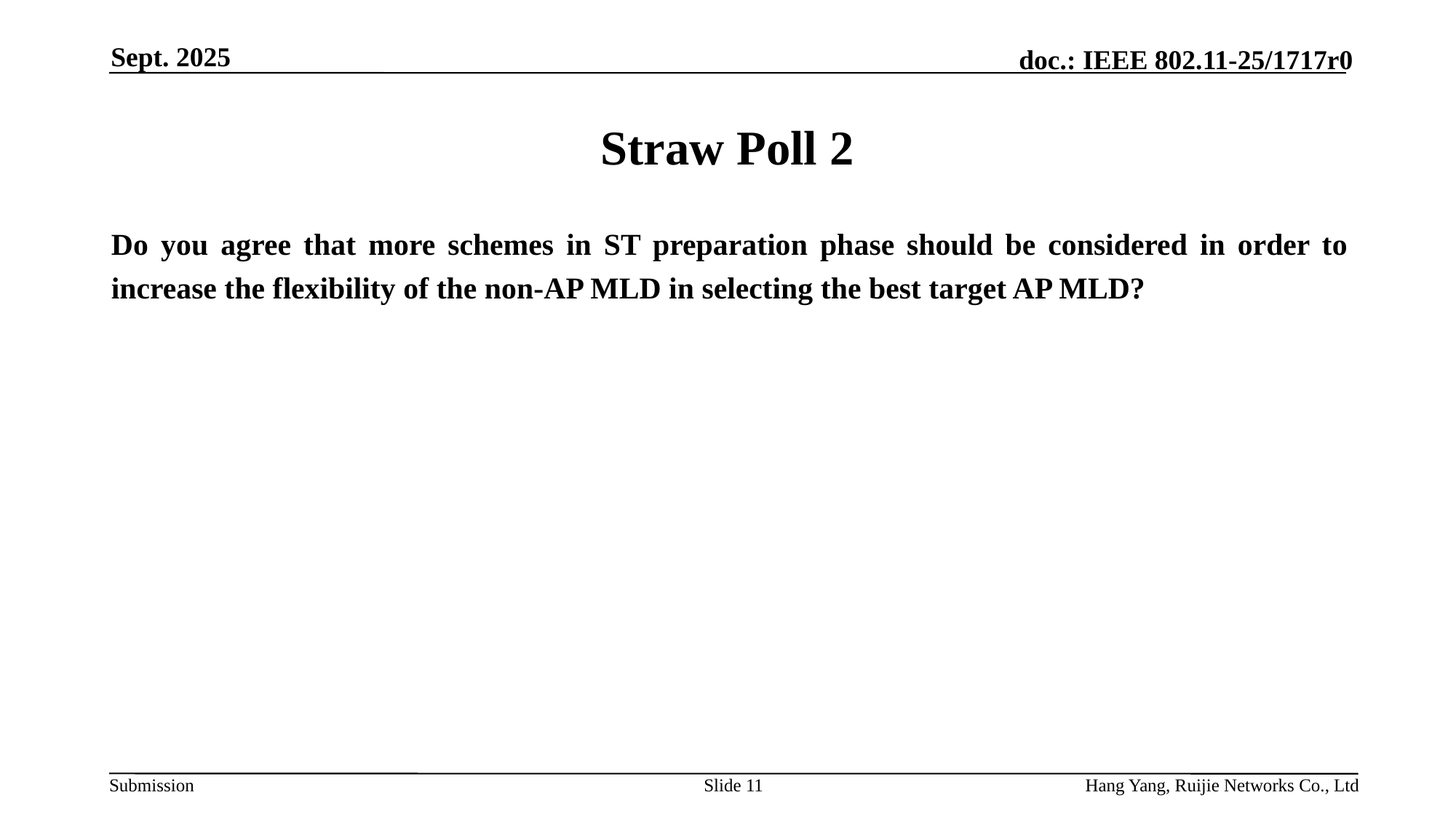

Sept. 2025
# Straw Poll 2
Do you agree that more schemes in ST preparation phase should be considered in order to increase the flexibility of the non-AP MLD in selecting the best target AP MLD?
Slide 11
Hang Yang, Ruijie Networks Co., Ltd